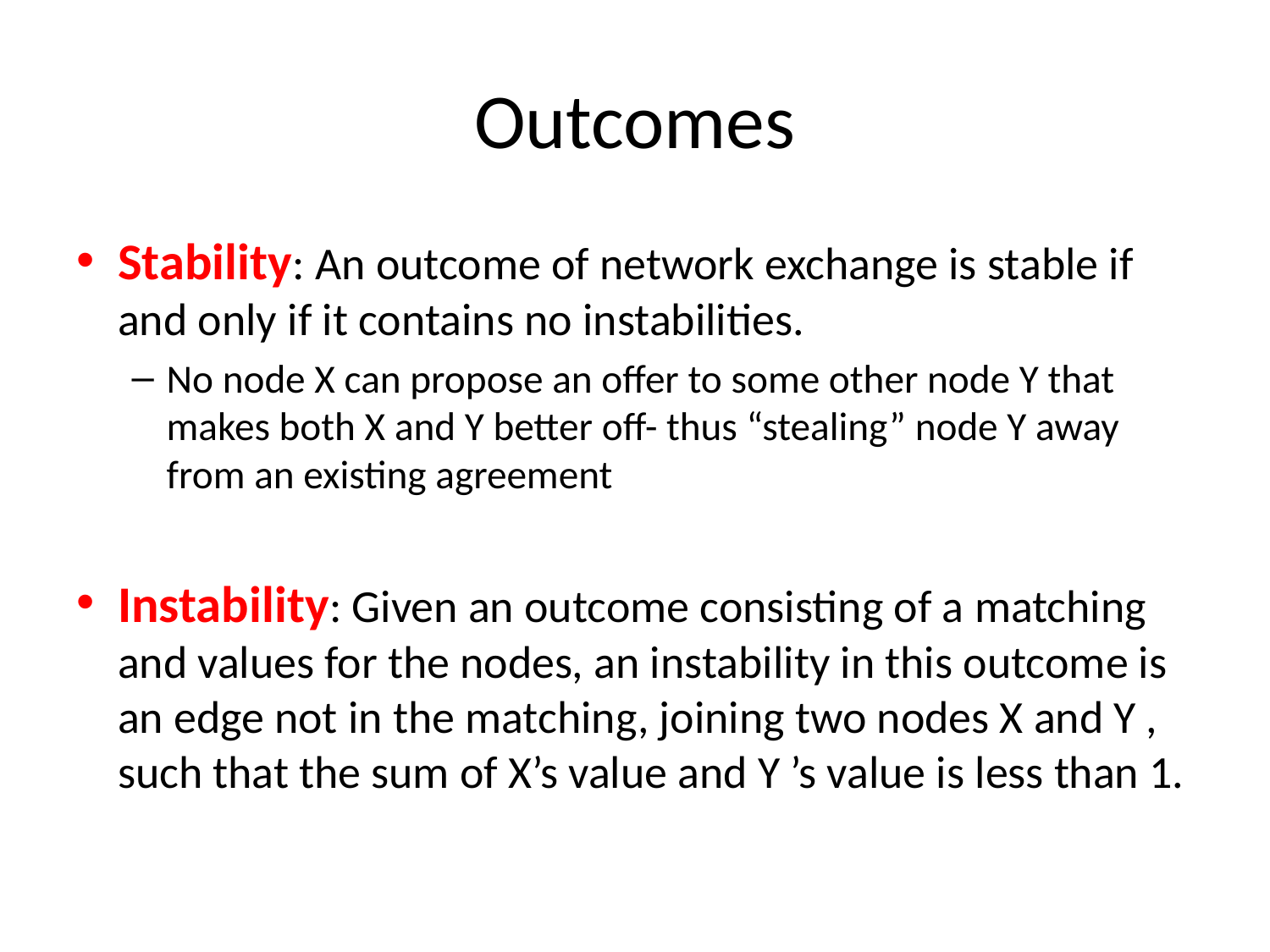

# Outcomes
Stability: An outcome of network exchange is stable if and only if it contains no instabilities.
No node X can propose an offer to some other node Y that makes both X and Y better off- thus “stealing” node Y away from an existing agreement

Instability: Given an outcome consisting of a matching and values for the nodes, an instability in this outcome is an edge not in the matching, joining two nodes X and Y , such that the sum of X’s value and Y ’s value is less than 1.